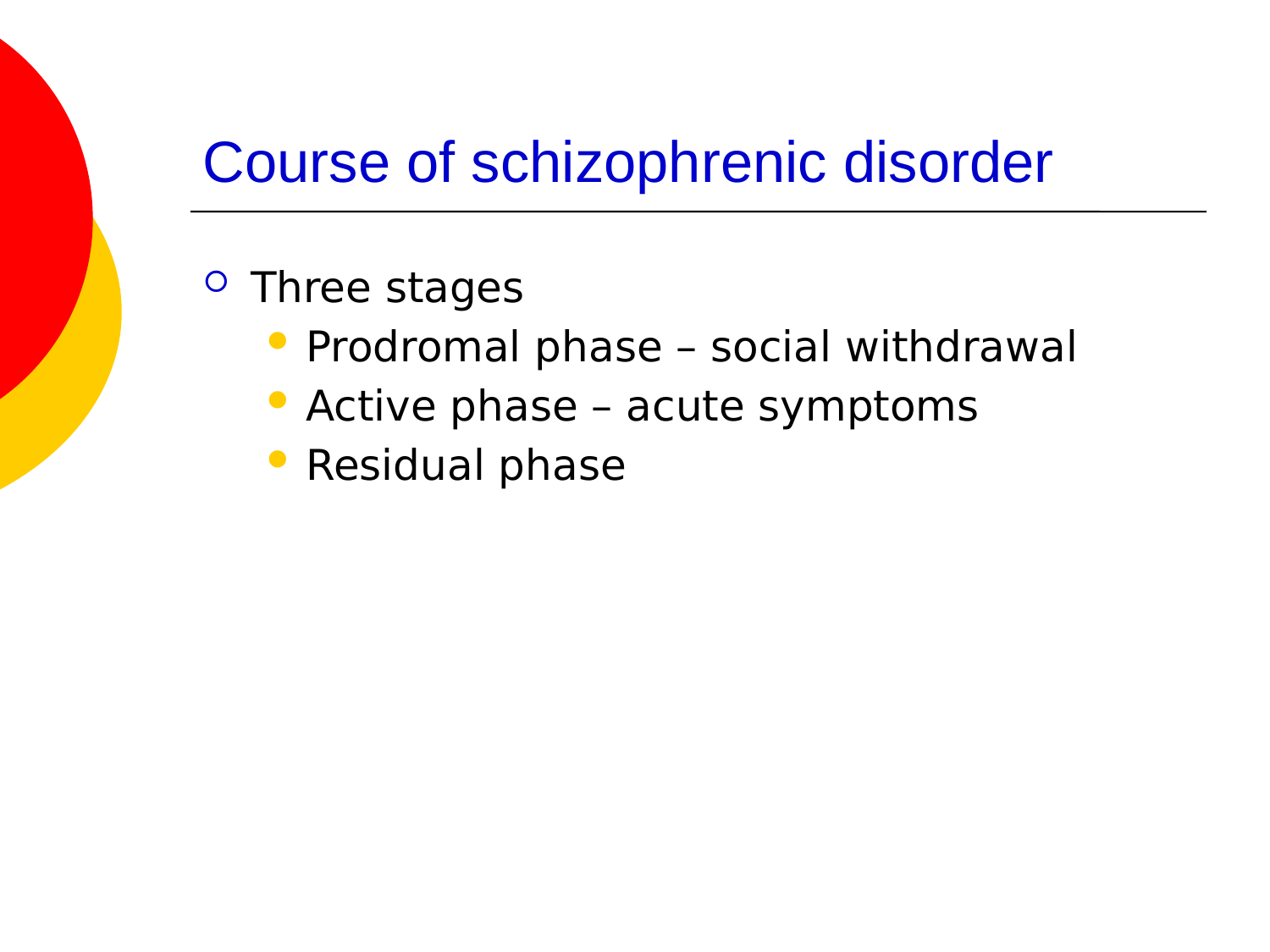

# Course of schizophrenic disorder
Three stages
Prodromal phase – social withdrawal
Active phase – acute symptoms
Residual phase